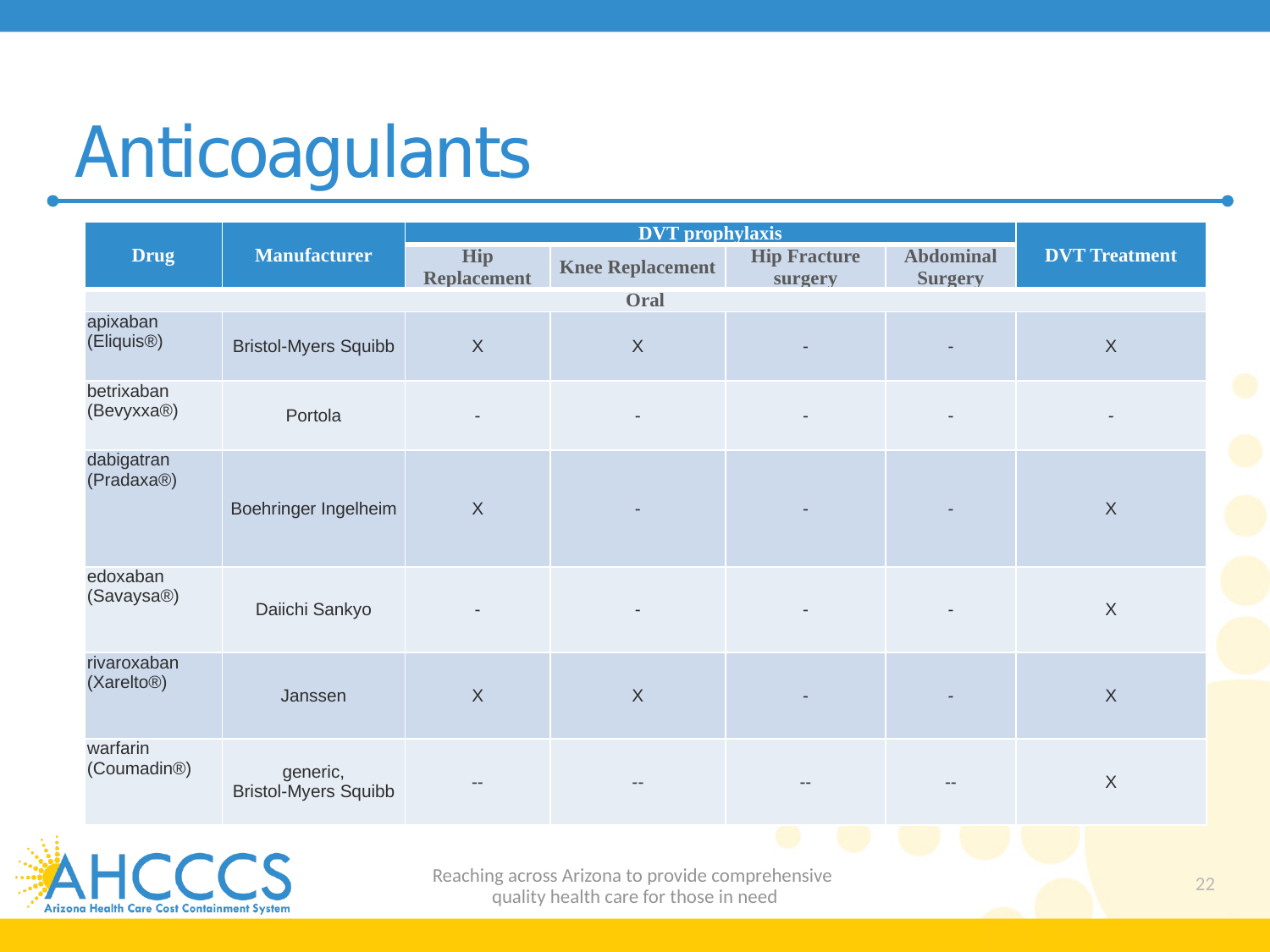

# Anticoagulants
| Drug | Manufacturer | DVT prophylaxis |  |  |  | DVT Treatment |
| --- | --- | --- | --- | --- | --- | --- |
|  |  | Hip Replacement | Knee Replacement | Hip Fracture surgery | Abdominal Surgery |  |
| Oral |  |  |  |  |  |  |
| apixaban (Eliquis®) | Bristol-Myers Squibb | X | X | - | - | X |
| betrixaban (Bevyxxa®) | Portola | - | - | - | - | - |
| dabigatran (Pradaxa®) | Boehringer Ingelheim | X | - | - | - | x |
| edoxaban (Savaysa®) | Daiichi Sankyo | - | - | - | - | X |
| rivaroxaban (Xarelto®) | Janssen | X | X | - | - | X |
| warfarin (Coumadin®) | generic, Bristol-Myers Squibb | -- | -- | -- | -- | X |

Reaching across Arizona to provide comprehensive
quality health care for those in need
22